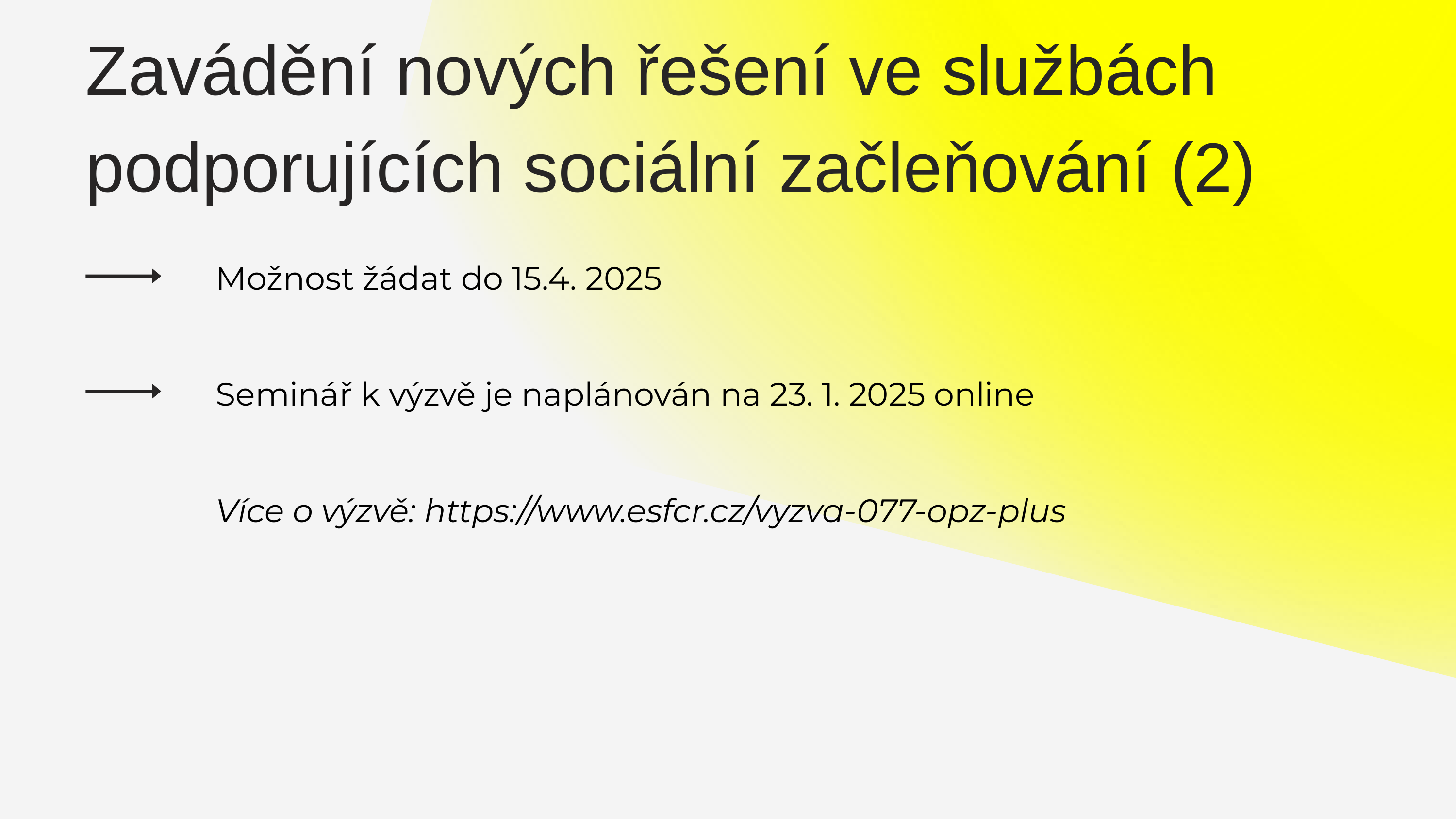

Zavádění nových řešení ve službách

podporujících sociální začleňování (2)
Možnost žádat do 15.4. 2025

Seminář k výzvě je naplánován na 23. 1. 2025 online

Více o výzvě: https://www.esfcr.cz/vyzva-077-opz-plus